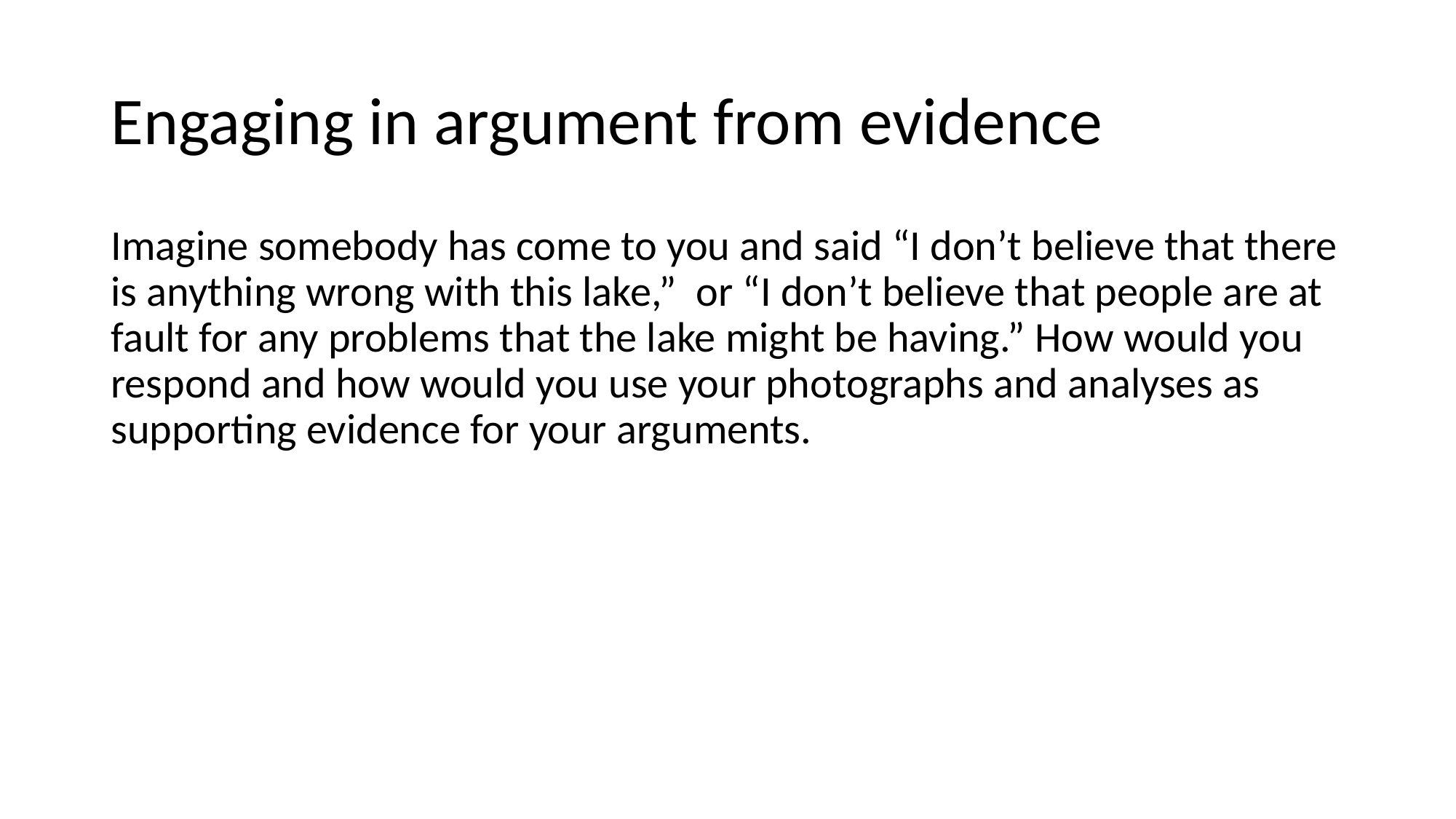

# Engaging in argument from evidence
Imagine somebody has come to you and said “I don’t believe that there is anything wrong with this lake,”  or “I don’t believe that people are at fault for any problems that the lake might be having.” How would you respond and how would you use your photographs and analyses as supporting evidence for your arguments.